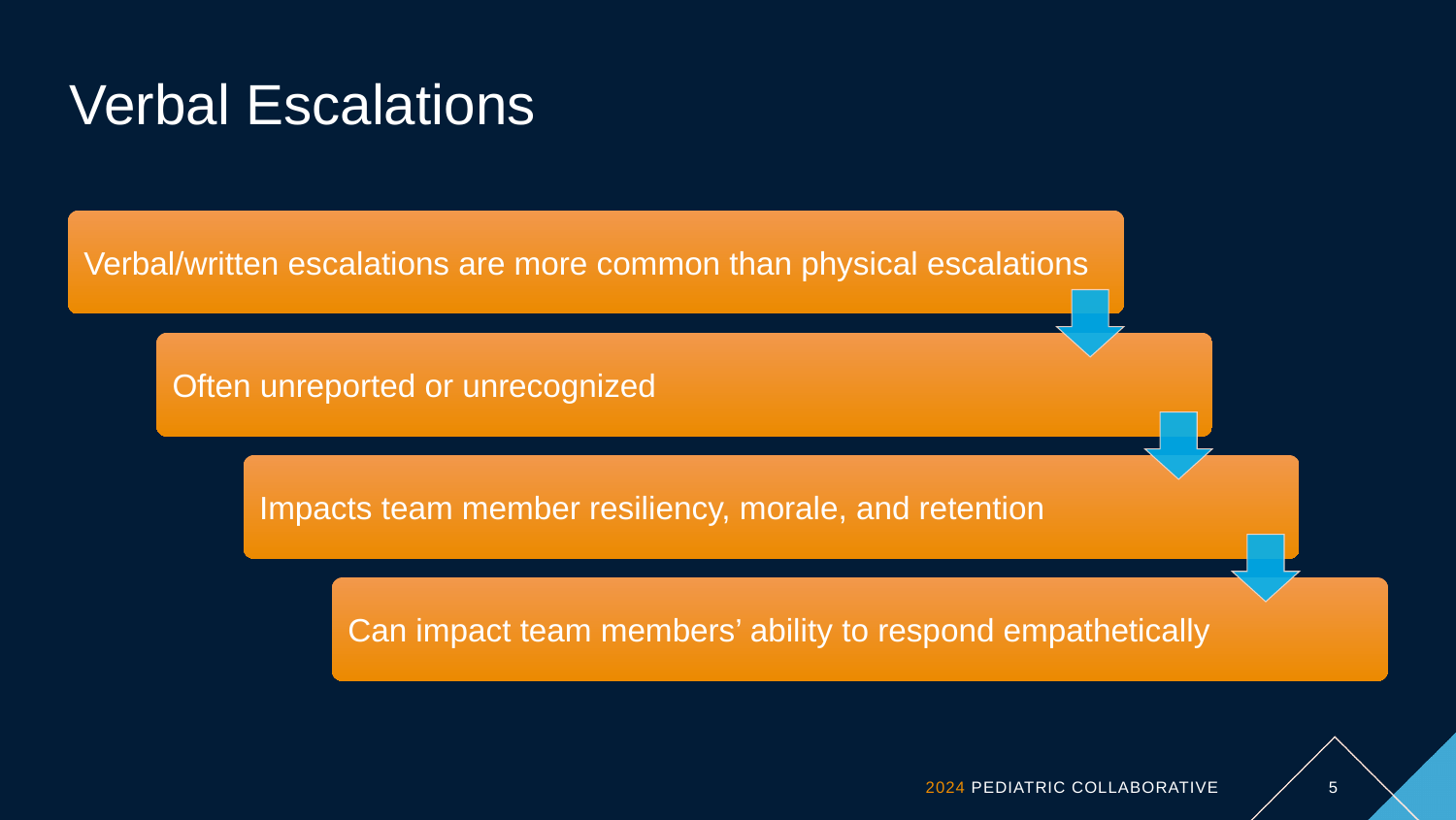

# Verbal Escalations
Verbal/written escalations are more common than physical escalations
Often unreported or unrecognized
Impacts team member resiliency, morale, and retention
Can impact team members’ ability to respond empathetically